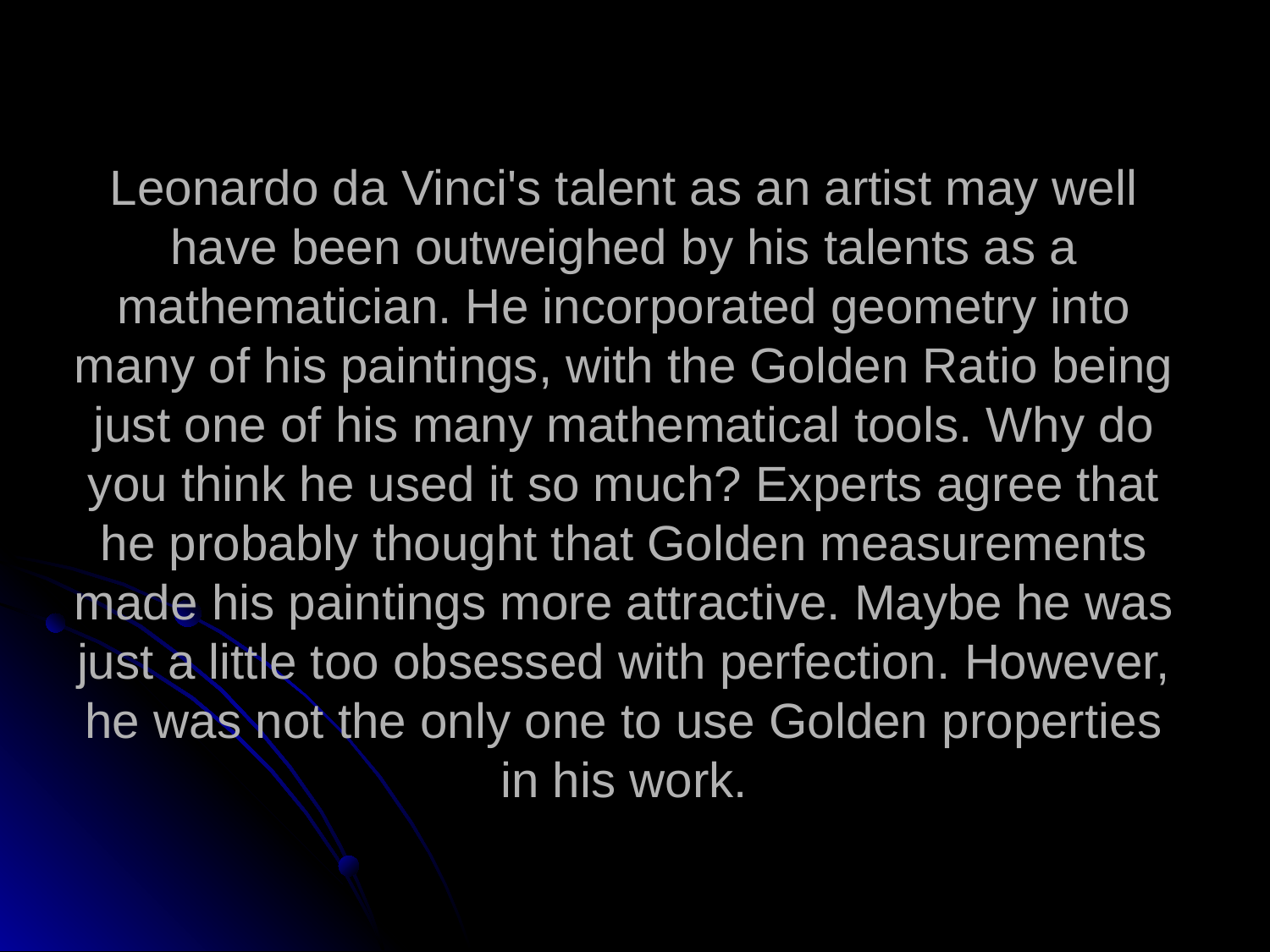

# Leonardo da Vinci's talent as an artist may well have been outweighed by his talents as a mathematician. He incorporated geometry into many of his paintings, with the Golden Ratio being just one of his many mathematical tools. Why do you think he used it so much? Experts agree that he probably thought that Golden measurements made his paintings more attractive. Maybe he was just a little too obsessed with perfection. However, he was not the only one to use Golden properties in his work.